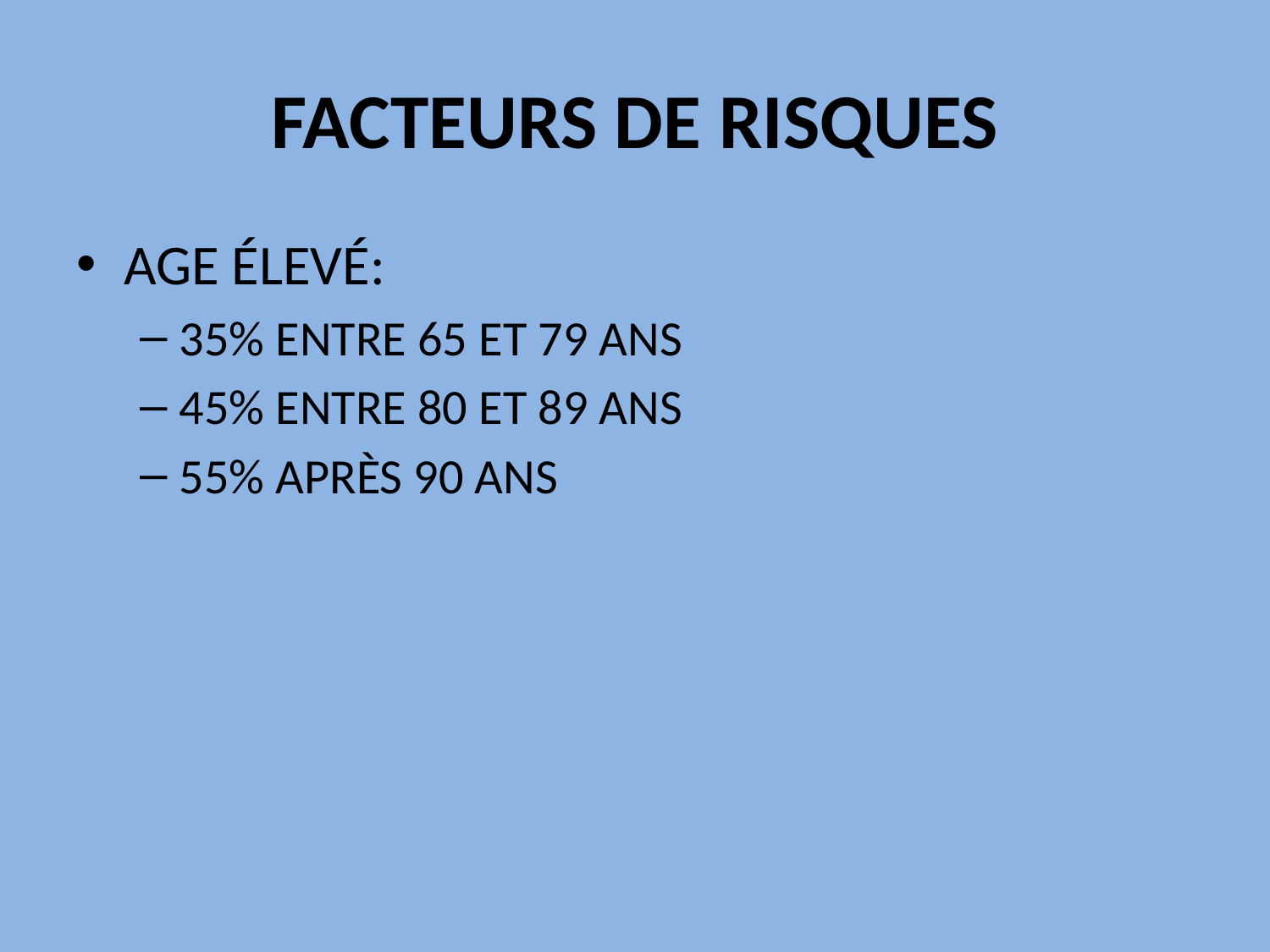

# FACTEURS DE RISQUES
AGE ÉLEVÉ:
35% ENTRE 65 ET 79 ANS
45% ENTRE 80 ET 89 ANS
55% APRÈS 90 ANS